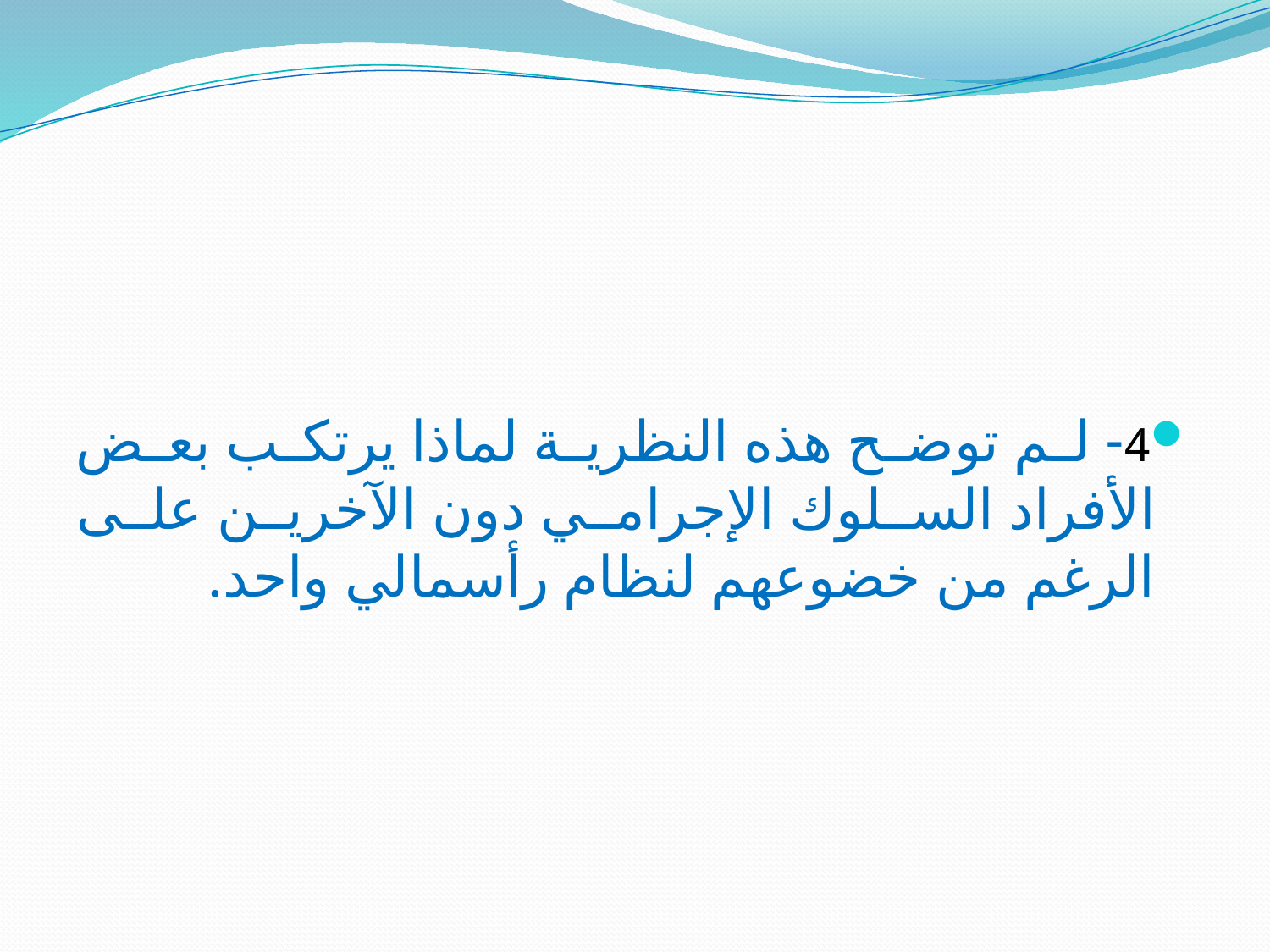

#

4- لم توضح هذه النظرية لماذا يرتكب بعض الأفراد السلوك الإجرامي دون الآخرين على الرغم من خضوعهم لنظام رأسمالي واحد.